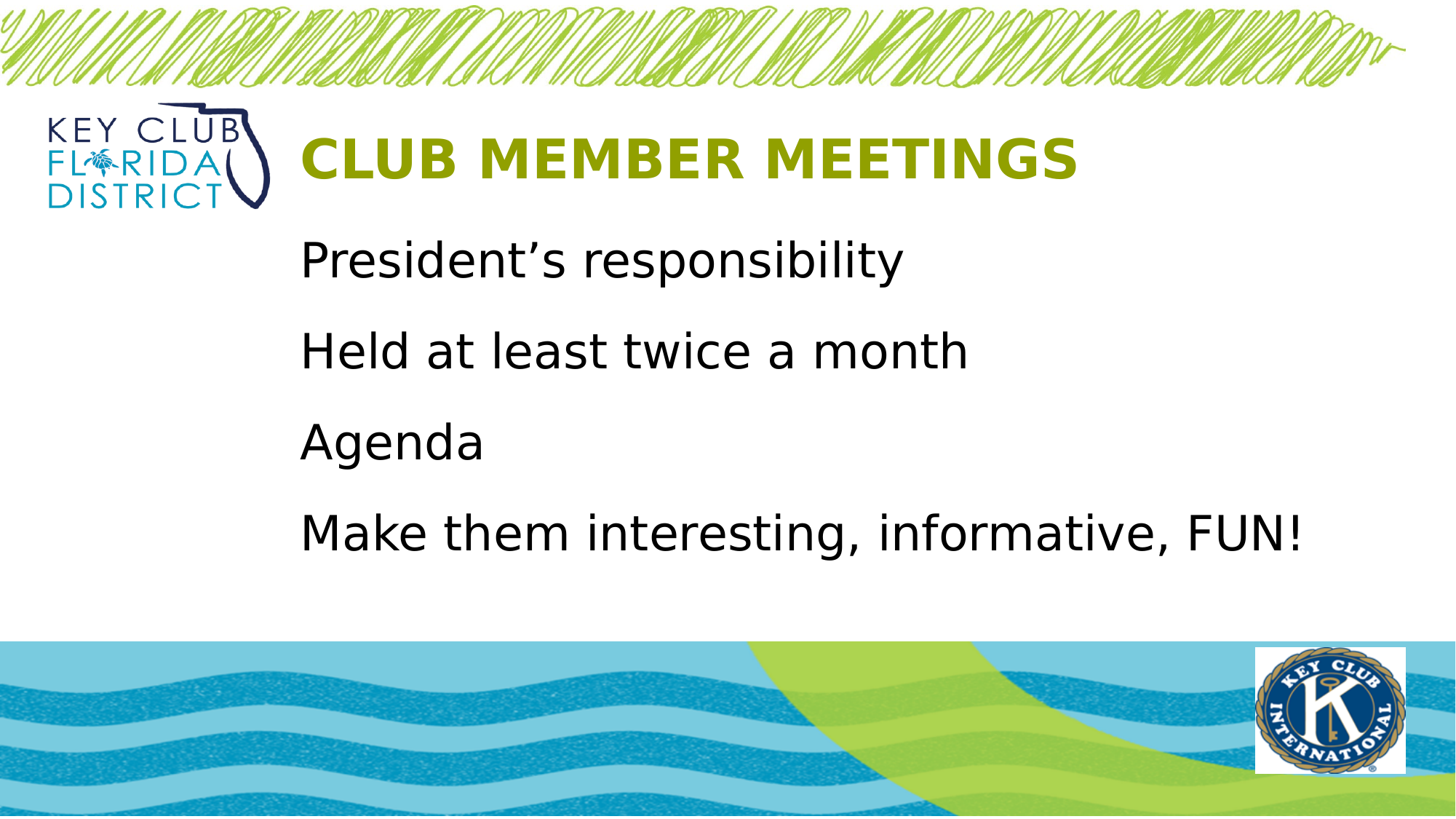

CLUB MEMBER MEETINGS
President’s responsibility
Held at least twice a month
Agenda
Make them interesting, informative, FUN!